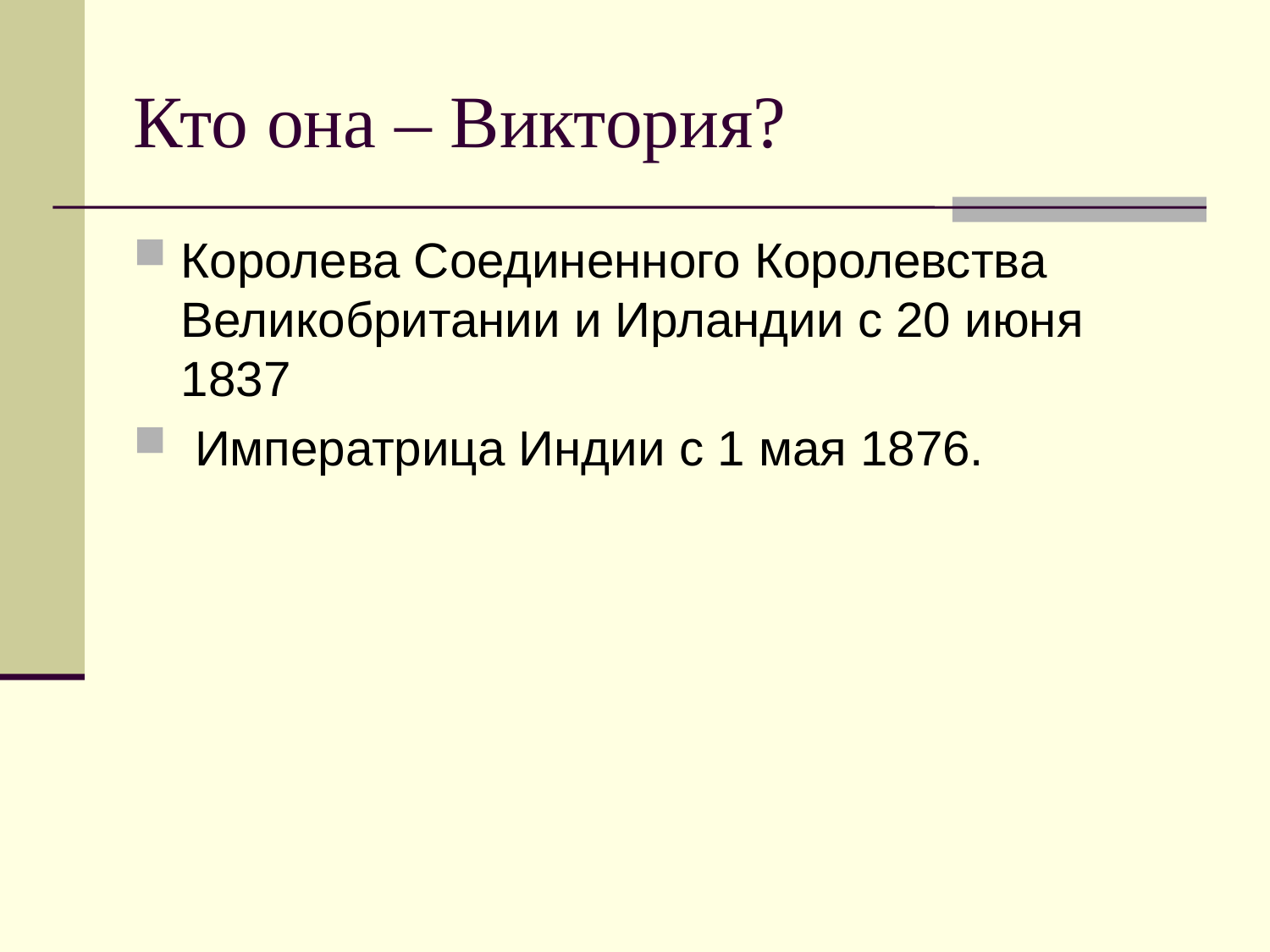

# Кто она – Виктория?
Королева Соединенного Королевства Великобритании и Ирландии с 20 июня 1837
 Императрица Индии с 1 мая 1876.